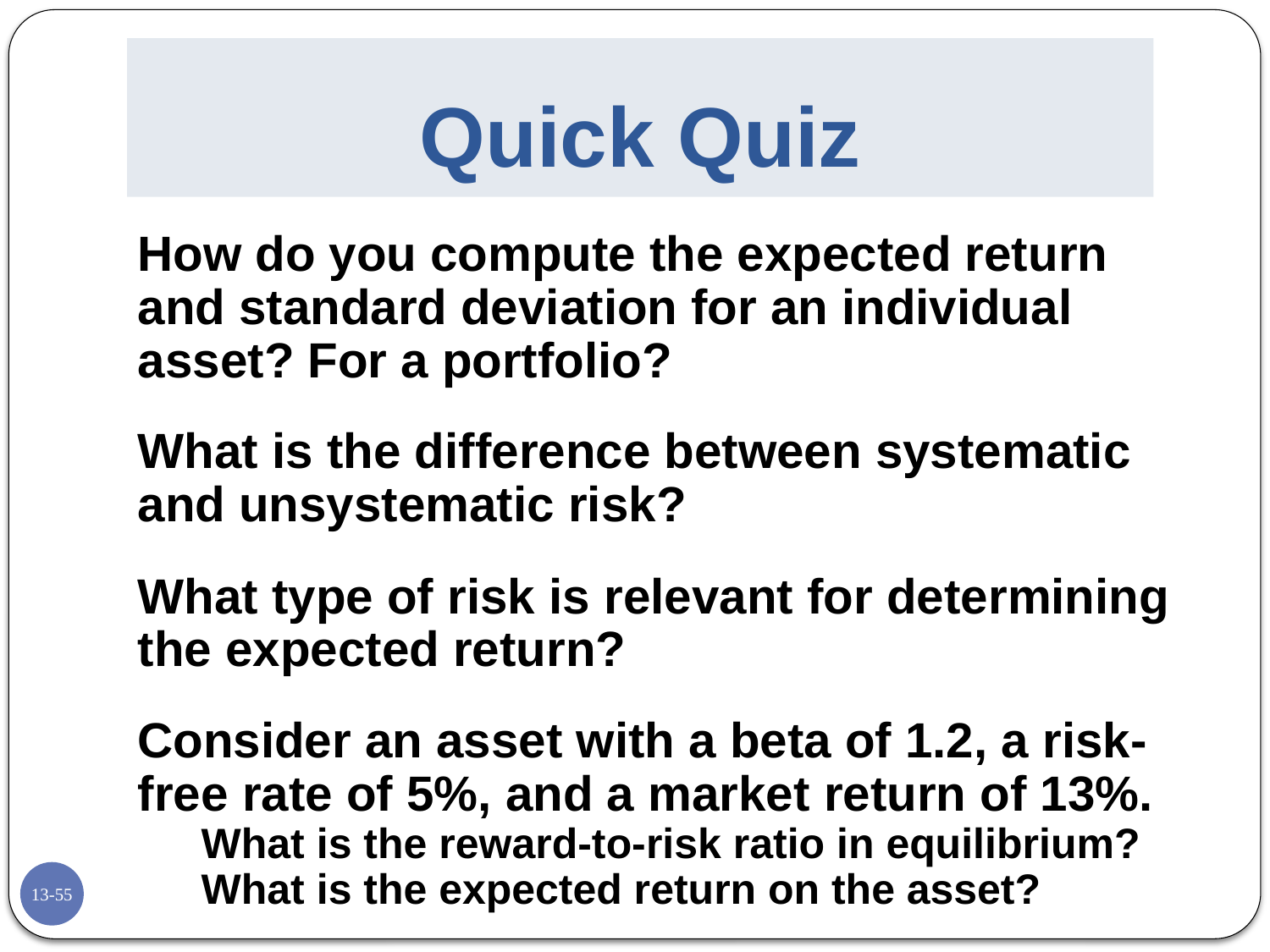

# Quick Quiz
How do you compute the expected return and standard deviation for an individual asset? For a portfolio?

What is the difference between systematic and unsystematic risk?

What type of risk is relevant for determining the expected return?

Consider an asset with a beta of 1.2, a risk-free rate of 5%, and a market return of 13%.
What is the reward-to-risk ratio in equilibrium?
What is the expected return on the asset?